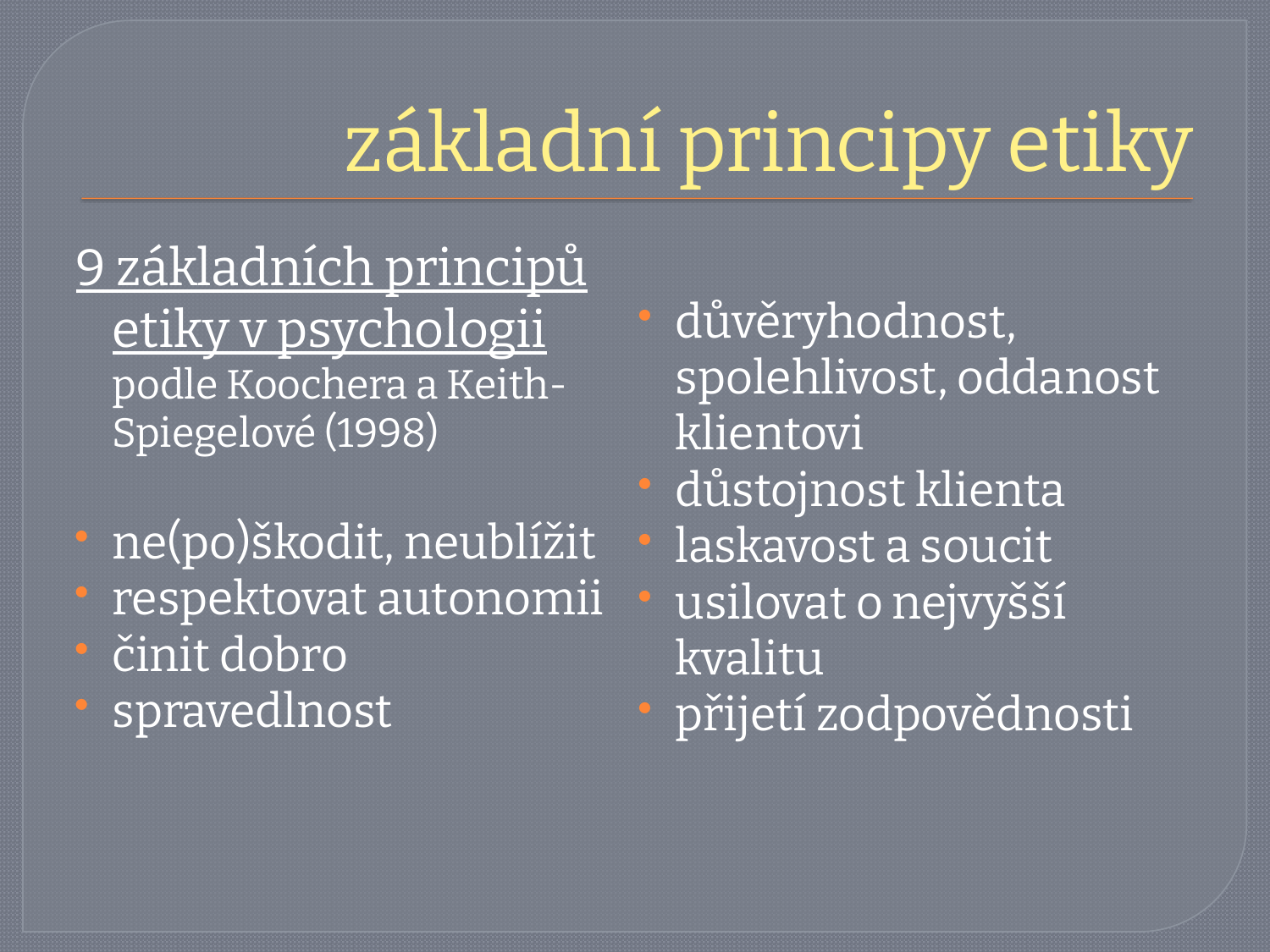

# základní principy etiky
9 základních principů etiky v psychologii podle Koochera a Keith-Spiegelové (1998)

ne(po)škodit, neublížit
respektovat autonomii
činit dobro
spravedlnost

důvěryhodnost, spolehlivost, oddanost klientovi
důstojnost klienta
laskavost a soucit
usilovat o nejvyšší kvalitu
přijetí zodpovědnosti